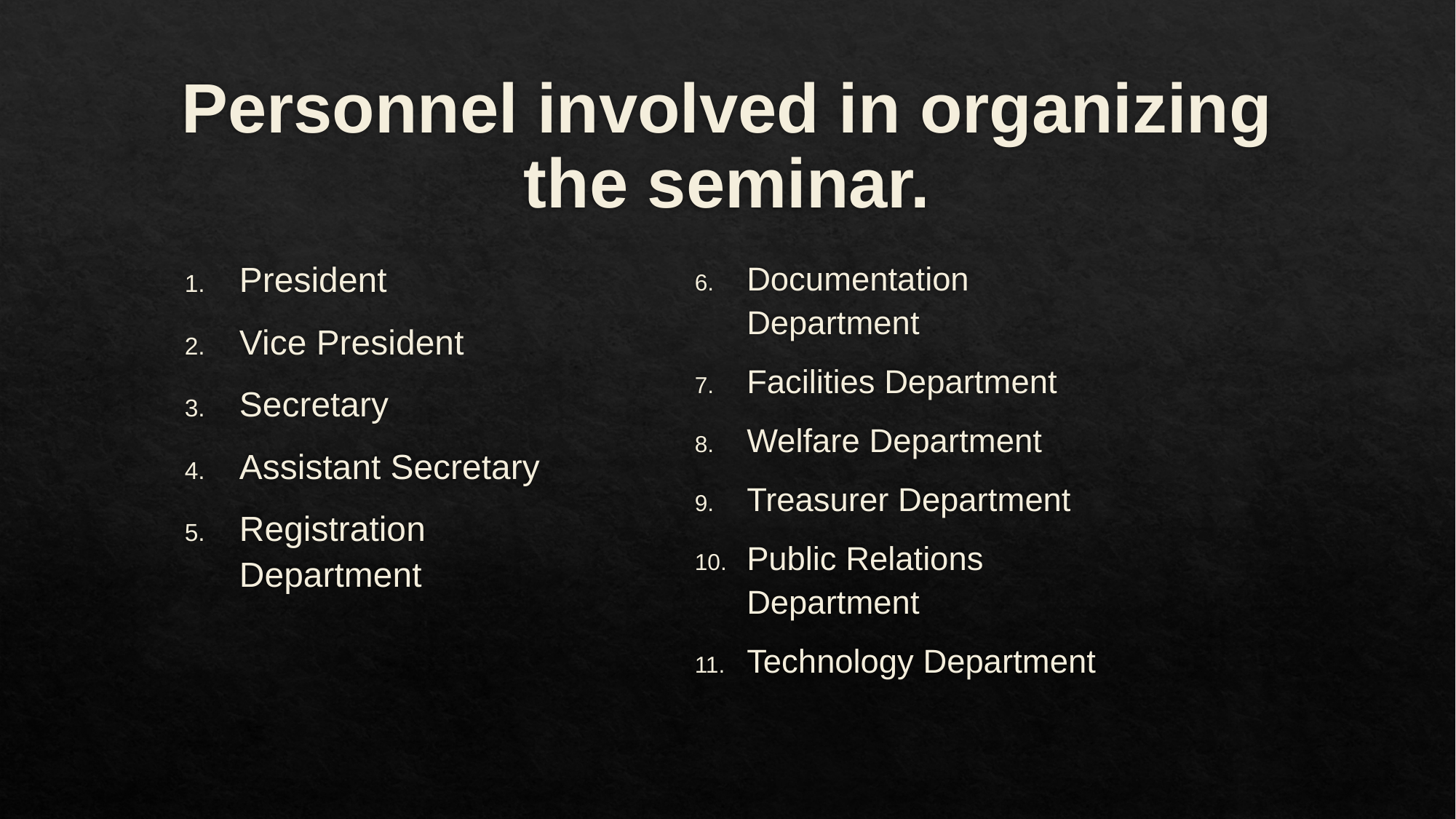

# Personnel involved in organizing the seminar.
President
Vice President
Secretary
Assistant Secretary
Registration Department
Documentation Department
Facilities Department
Welfare Department
Treasurer Department
Public Relations Department
Technology Department